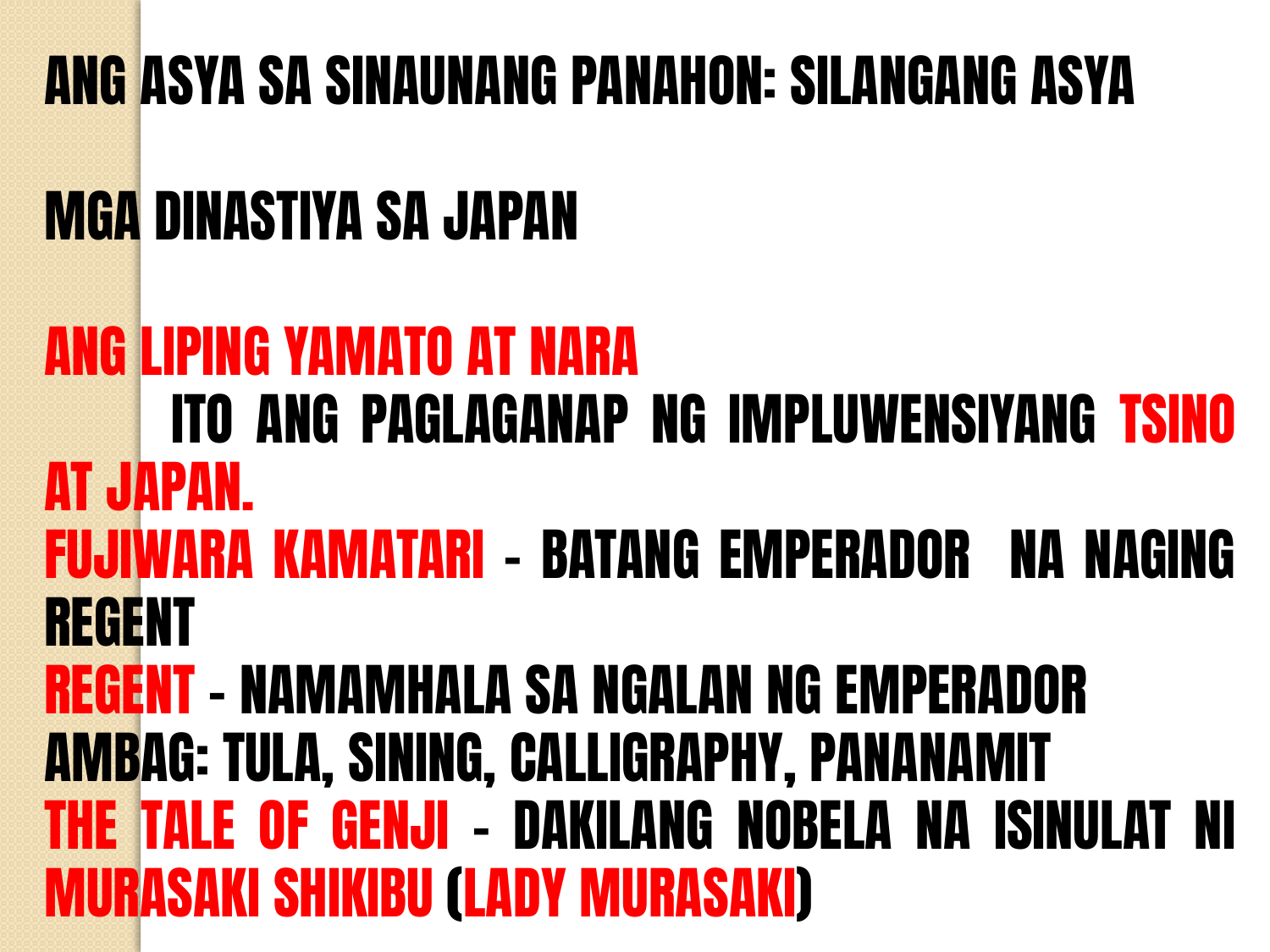

ANG ASYA SA SINAUNANG PANAHON: SILANGANG ASYA

MGA DINASTIYA SA JAPAN

ANG LIPING YAMATO AT NARA
	ITO ANG PAGLAGANAP NG IMPLUWENSIYANG TSINO AT JAPAN.
FUJIWARA KAMATARI – BATANG EMPERADOR  NA NAGING REGENT
REGENT – NAMAMHALA SA NGALAN NG EMPERADOR
AMBAG: TULA, SINING, CALLIGRAPHY, PANANAMIT
THE TALE OF GENJI – DAKILANG NOBELA NA ISINULAT NI MURASAKI SHIKIBU (LADY MURASAKI)